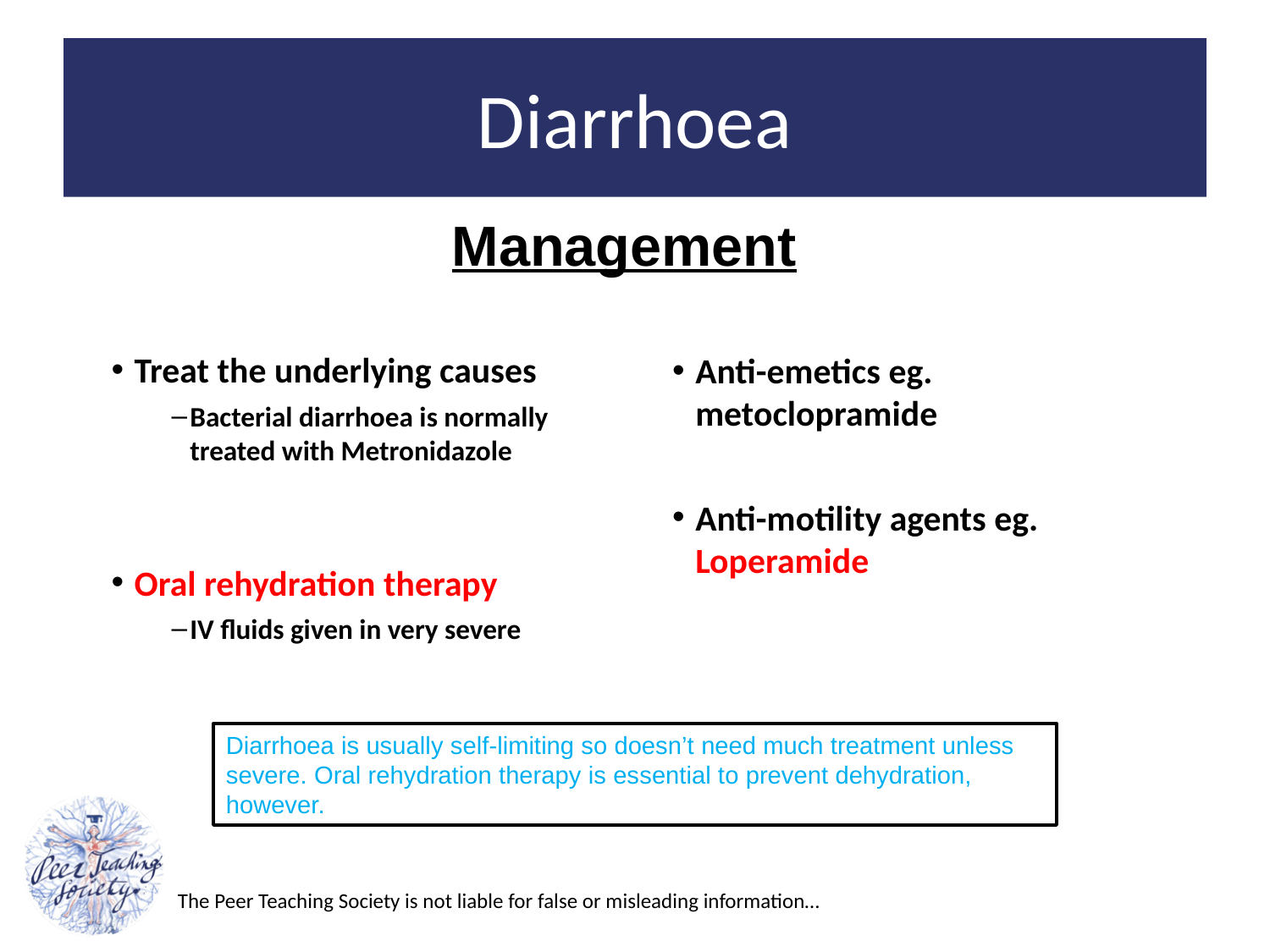

# Diarrhoea
Management

Treat the underlying causes
Bacterial diarrhoea is normally treated with Metronidazole

Oral rehydration therapy
IV fluids given in very severe
Anti-emetics eg. metoclopramide

Anti-motility agents eg. Loperamide
Diarrhoea is usually self-limiting so doesn’t need much treatment unless severe. Oral rehydration therapy is essential to prevent dehydration, however.